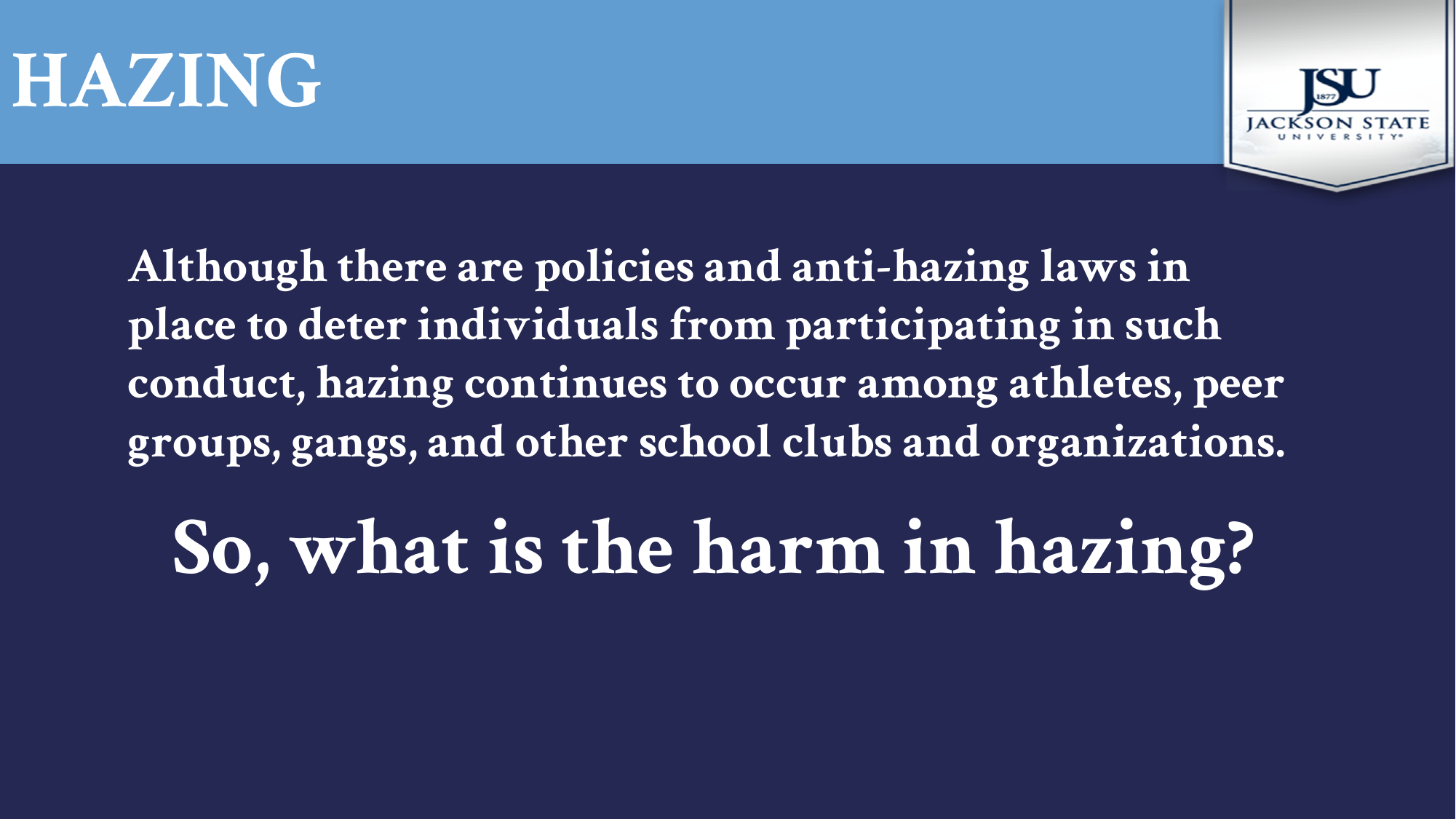

# Hazing
Although there are policies and anti-hazing laws in place to deter individuals from participating in such conduct, hazing continues to occur among athletes, peer groups, gangs, and other school clubs and organizations.
So, what is the harm in hazing?